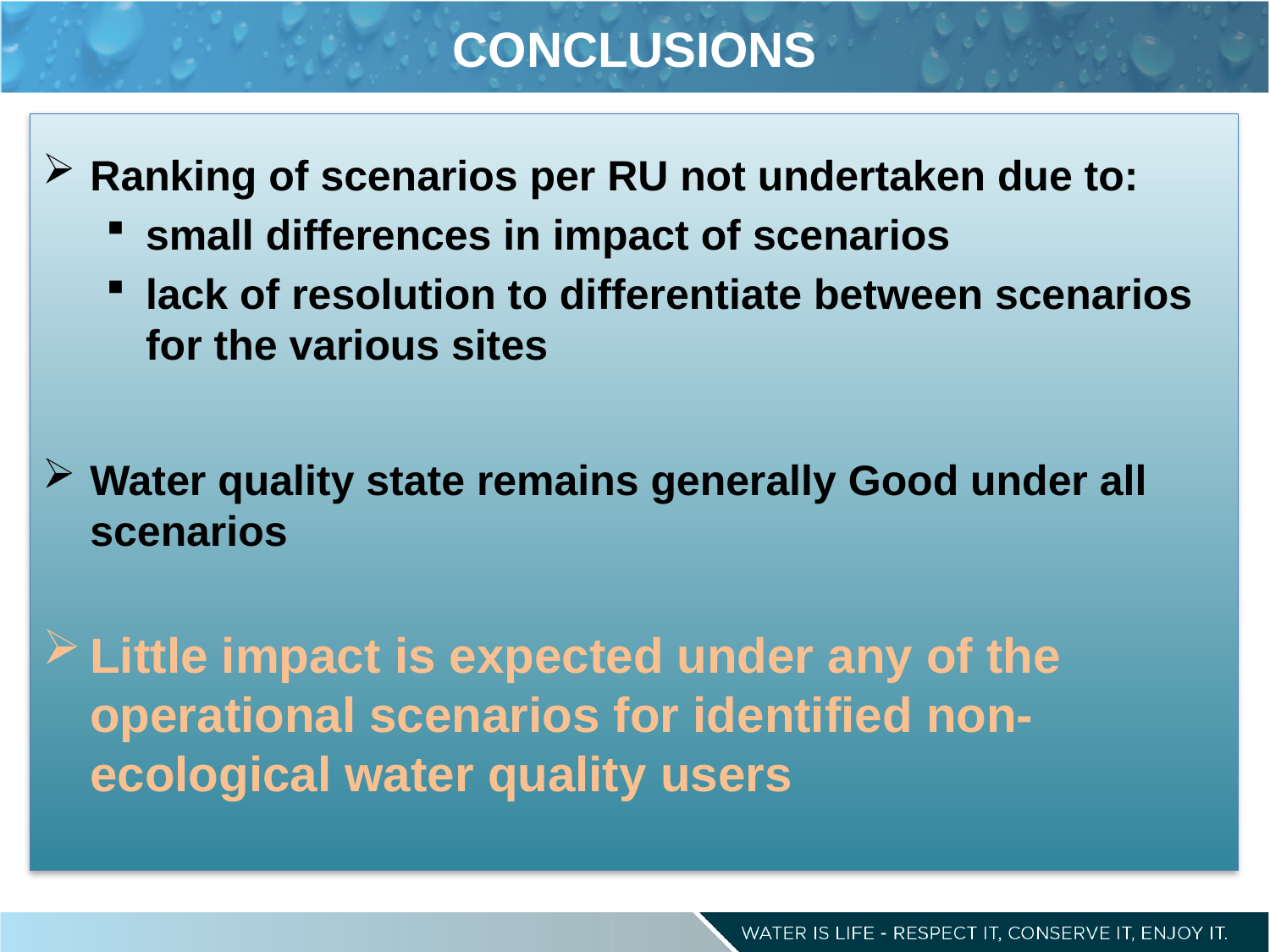

# CONCLUSIONS

Ranking of scenarios per RU not undertaken due to:
small differences in impact of scenarios
lack of resolution to differentiate between scenarios for the various sites

Water quality state remains generally Good under all scenarios

Little impact is expected under any of the operational scenarios for identified non-ecological water quality users